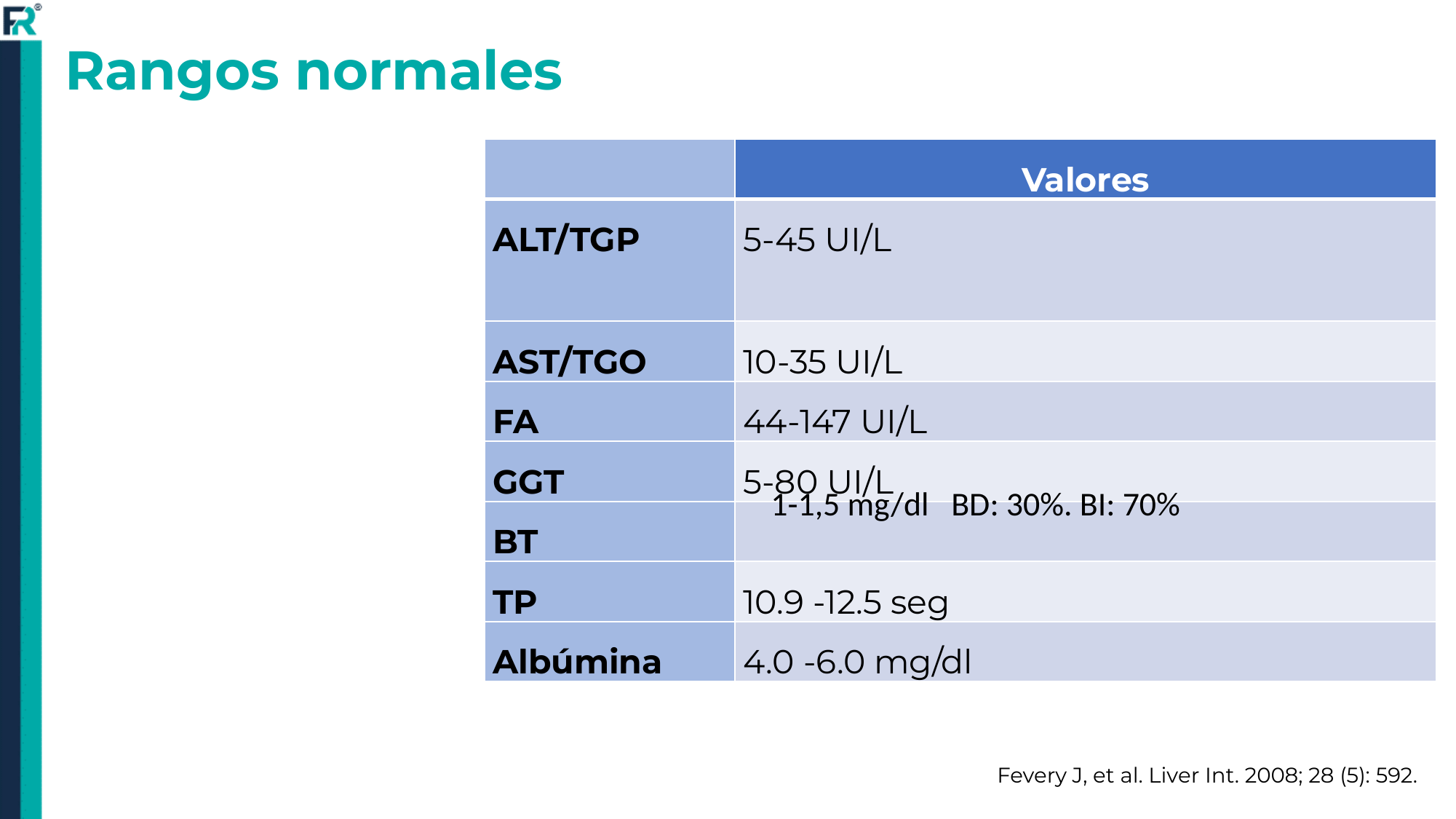

Rangos normales

|  | Valores |
| --- | --- |
| ALT/TGP | 5-45 UI/L |
| AST/TGO | 10-35 UI/L |
| FA | 44-147 UI/L |
| GGT | 5-80 UI/L |
| BT |  |
| TP | 10.9 -12.5 seg |
| Albúmina | 4.0 -6.0 mg/dl |
1-1,5 mg/dl   BD: 30%. BI: 70%
Fevery J, et al. Liver Int. 2008; 28 (5): 592.